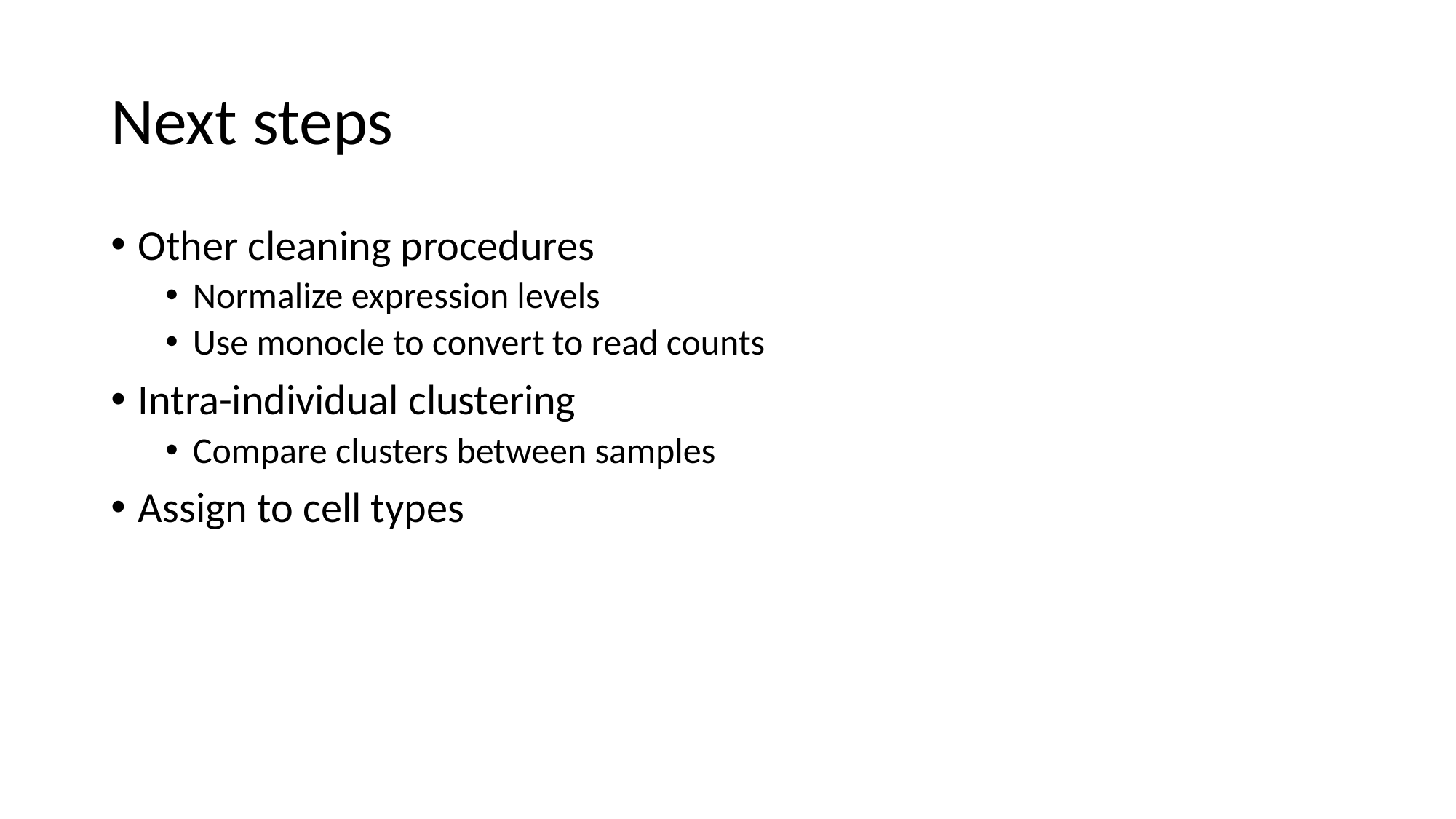

# Next steps
Other cleaning procedures
Normalize expression levels
Use monocle to convert to read counts
Intra-individual clustering
Compare clusters between samples
Assign to cell types